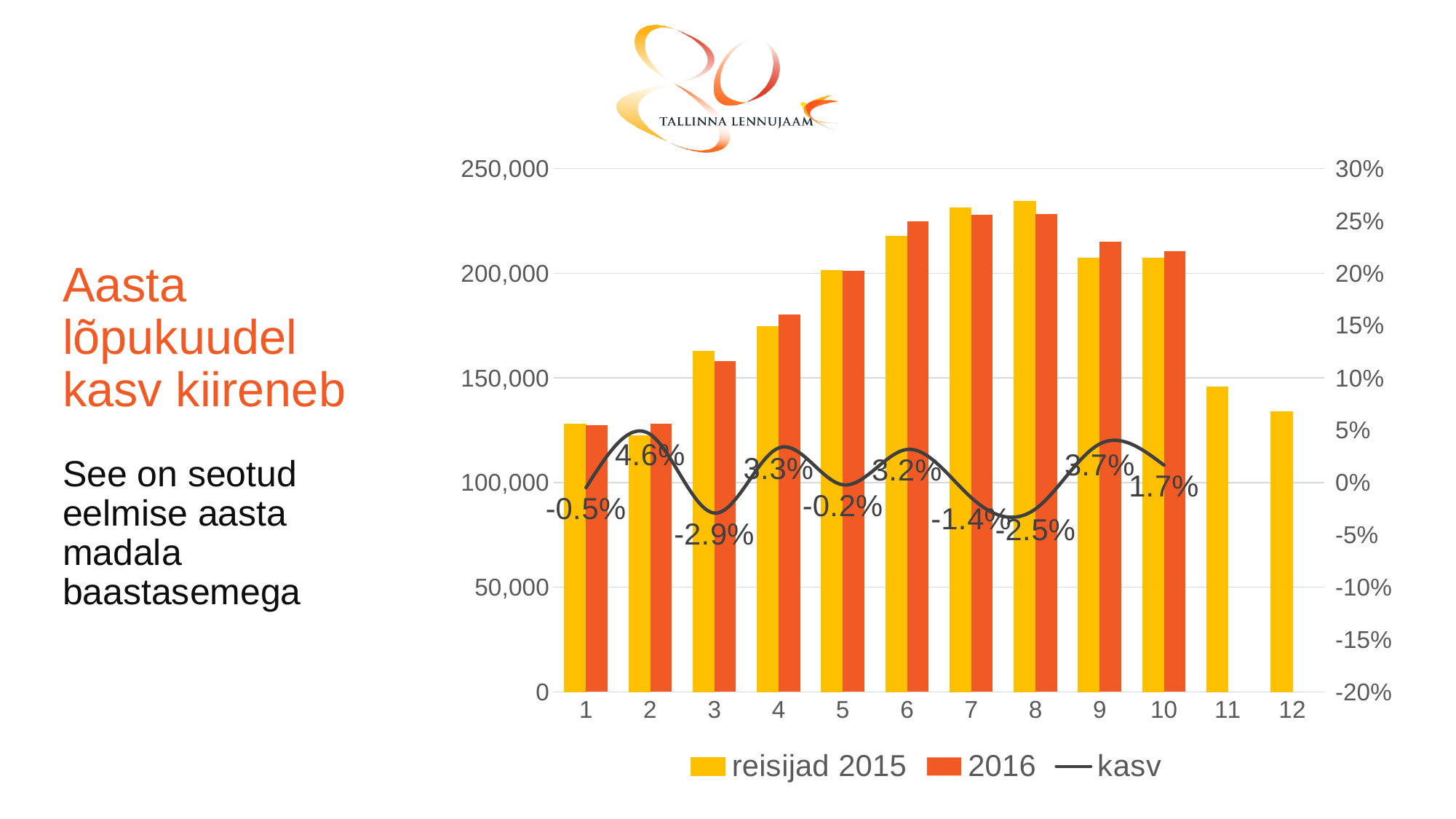

### Chart

| Category | reisijad 2015 | 2016 | kasv |
|---|---|---|---|
| 1 | 128089.0 | 127472.0 | -0.004816963205271363 |
| 2 | 122462.0 | 128120.0 | 0.04620208717806329 |
| 3 | 162797.0 | 158052.0 | -0.02914672874807278 |
| 4 | 174527.0 | 180314.0 | 0.03315819328814462 |
| 5 | 201530.0 | 201104.0 | -0.002113829206569773 |
| 6 | 217812.0 | 224723.0 | 0.031729197656694685 |
| 7 | 231251.0 | 227920.0 | -0.014404262035623616 |
| 8 | 234237.0 | 228346.0 | -0.025149741501129252 |
| 9 | 207426.0 | 215100.0 | 0.036996326400740465 |
| 10 | 207276.0 | 210735.0 | 0.01668789440166729 |
| 11 | 145679.0 | None | None |
| 12 | 133734.0 | None | None |
Aasta lõpukuudel kasv kiireneb
See on seotud eelmise aasta madala baastasemega